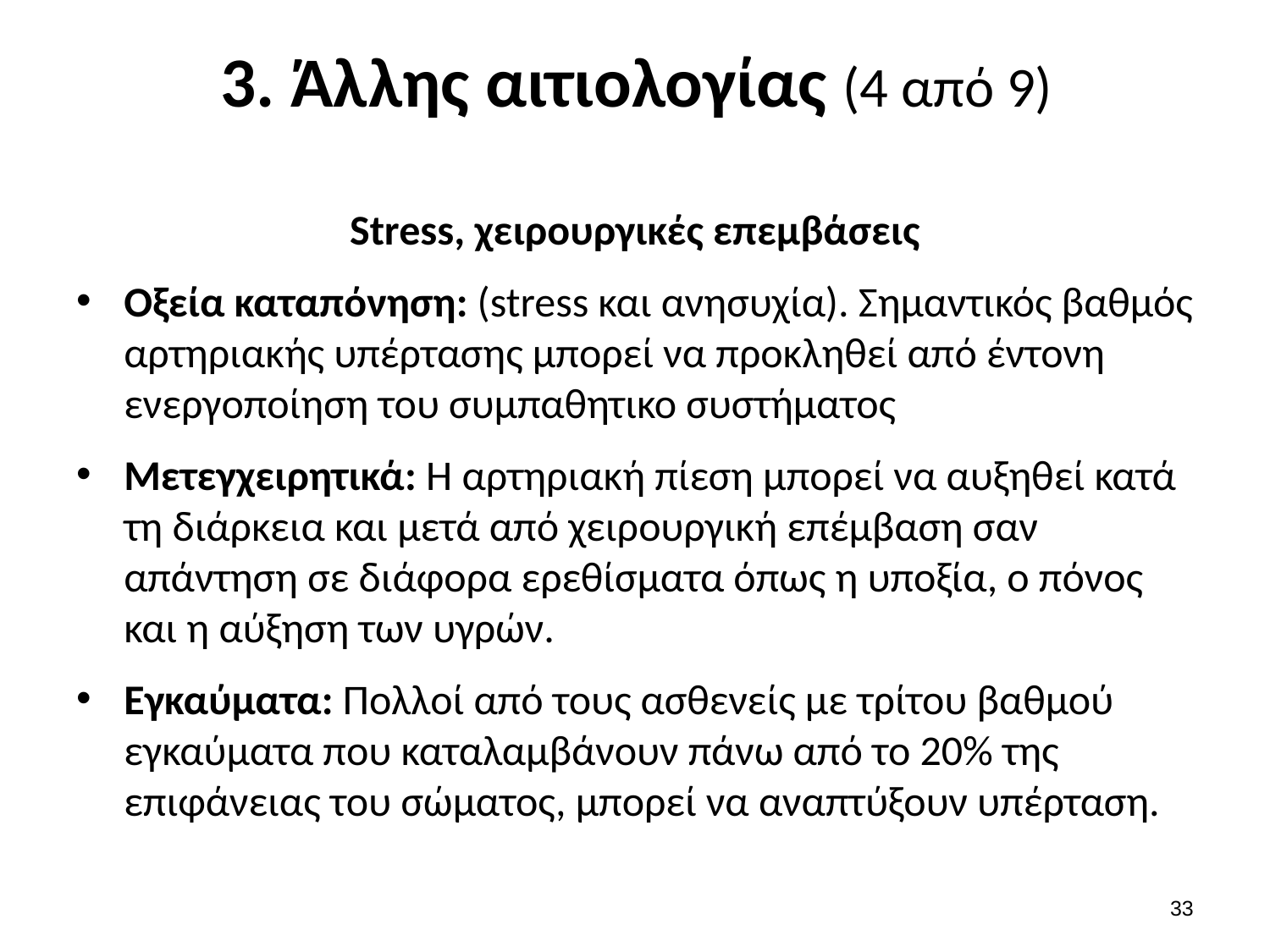

# 3. Άλλης αιτιολογίας (4 από 9)
Stress, χειρουργικές επεμβάσεις
Οξεία καταπόνηση: (stress και ανησυχία). Σημαντικός βαθμός αρτηριακής υπέρτασης μπορεί να προκληθεί από έντονη ενεργοποίηση του συμπαθητικο συστήματος
Μετεγχειρητικά: Η αρτηριακή πίεση μπορεί να αυξηθεί κατά τη διάρκεια και μετά από χειρουργική επέμβαση σαν απάντηση σε διάφορα ερεθίσματα όπως η υποξία, ο πόνος και η αύξηση των υγρών.
Εγκαύματα: Πολλοί από τους ασθενείς με τρίτου βαθμού εγκαύματα που καταλαμβάνουν πάνω από το 20% της επιφάνειας του σώματος, μπορεί να αναπτύξουν υπέρταση.

33